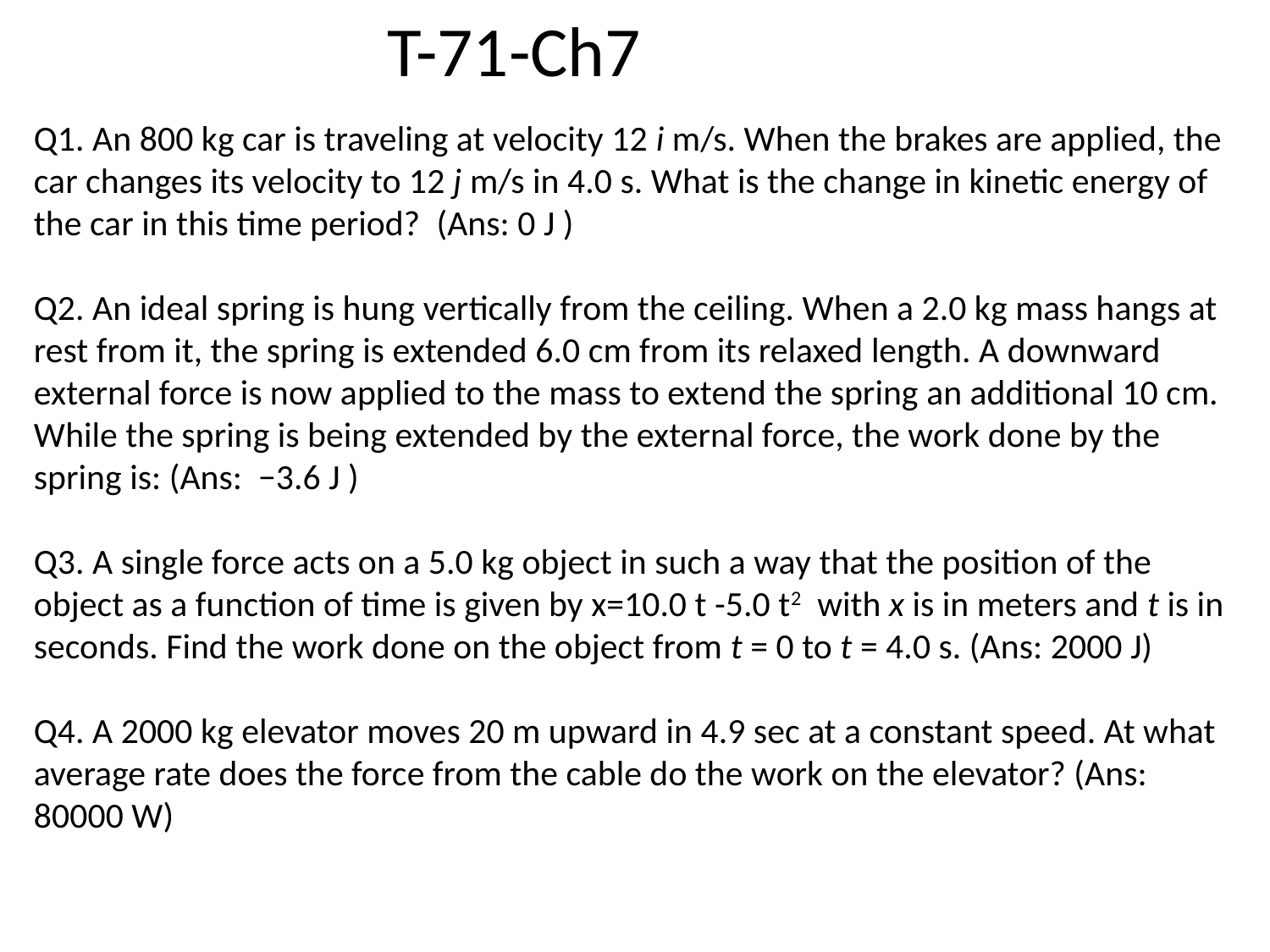

T-71-Ch7
Q1. An 800 kg car is traveling at velocity 12 i m/s. When the brakes are applied, the car changes its velocity to 12 j m/s in 4.0 s. What is the change in kinetic energy of the car in this time period?  (Ans: 0 J )

Q2. An ideal spring is hung vertically from the ceiling. When a 2.0 kg mass hangs at rest from it, the spring is extended 6.0 cm from its relaxed length. A downward external force is now applied to the mass to extend the spring an additional 10 cm. While the spring is being extended by the external force, the work done by the spring is: (Ans:  −3.6 J )

Q3. A single force acts on a 5.0 kg object in such a way that the position of the object as a function of time is given by x=10.0 t -5.0 t2  with x is in meters and t is in seconds. Find the work done on the object from t = 0 to t = 4.0 s. (Ans: 2000 J)

Q4. A 2000 kg elevator moves 20 m upward in 4.9 sec at a constant speed. At what average rate does the force from the cable do the work on the elevator? (Ans:  80000 W)